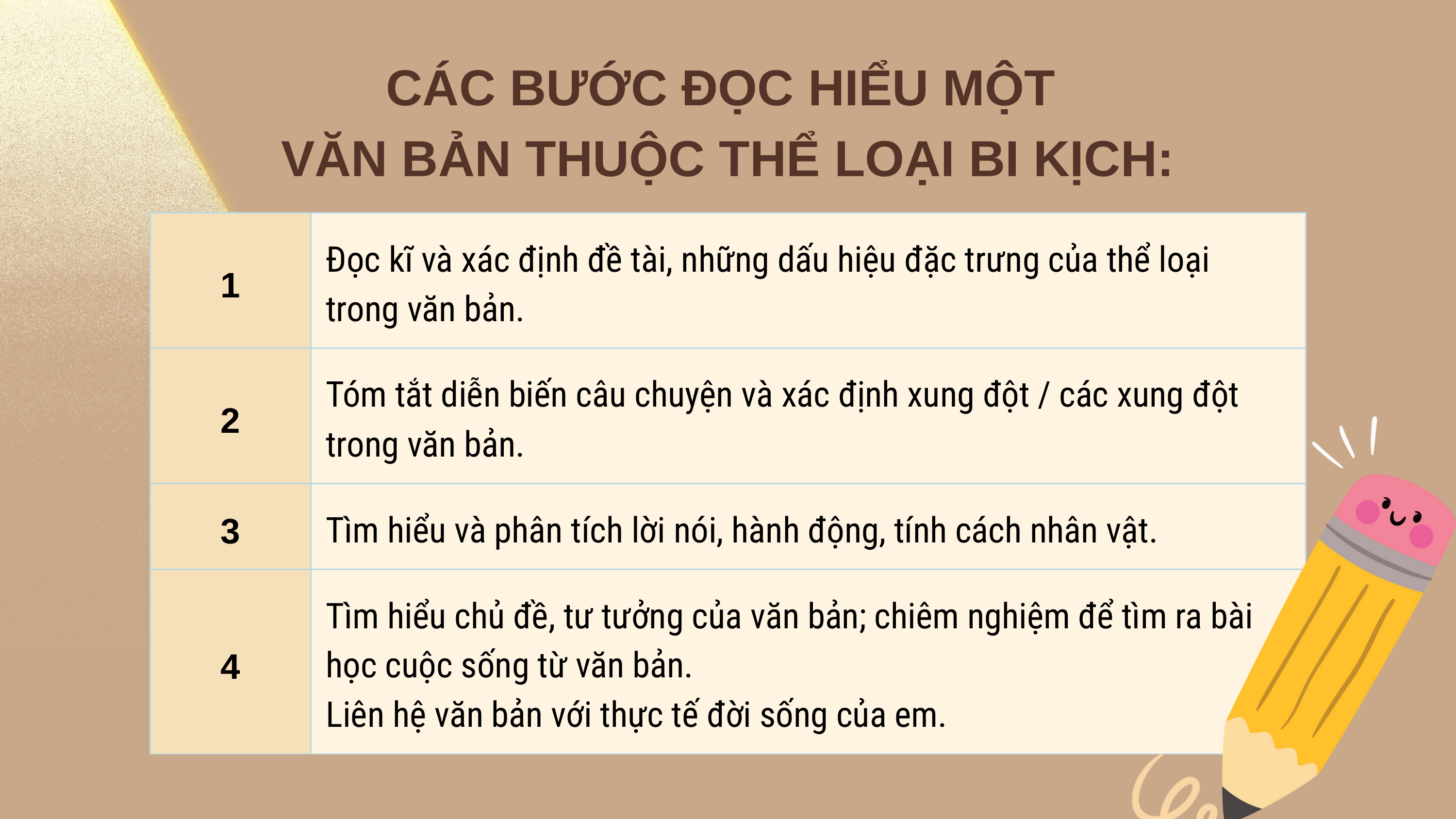

CÁC BƯỚC ĐỌC HIỂU MỘT
VĂN BẢN THUỘC THỂ LOẠI BI KỊCH:
| 1 | Đọc kĩ và xác định đề tài, những dấu hiệu đặc trưng của thể loại trong văn bản. |
| --- | --- |
| 2 | Tóm tắt diễn biến câu chuyện và xác định xung đột / các xung đột trong văn bản. |
| 3 | Tìm hiểu và phân tích lời nói, hành động, tính cách nhân vật. |
| 4 | Tìm hiểu chủ đề, tư tưởng của văn bản; chiêm nghiệm để tìm ra bài học cuộc sống từ văn bản. Liên hệ văn bản với thực tế đời sống của em. |